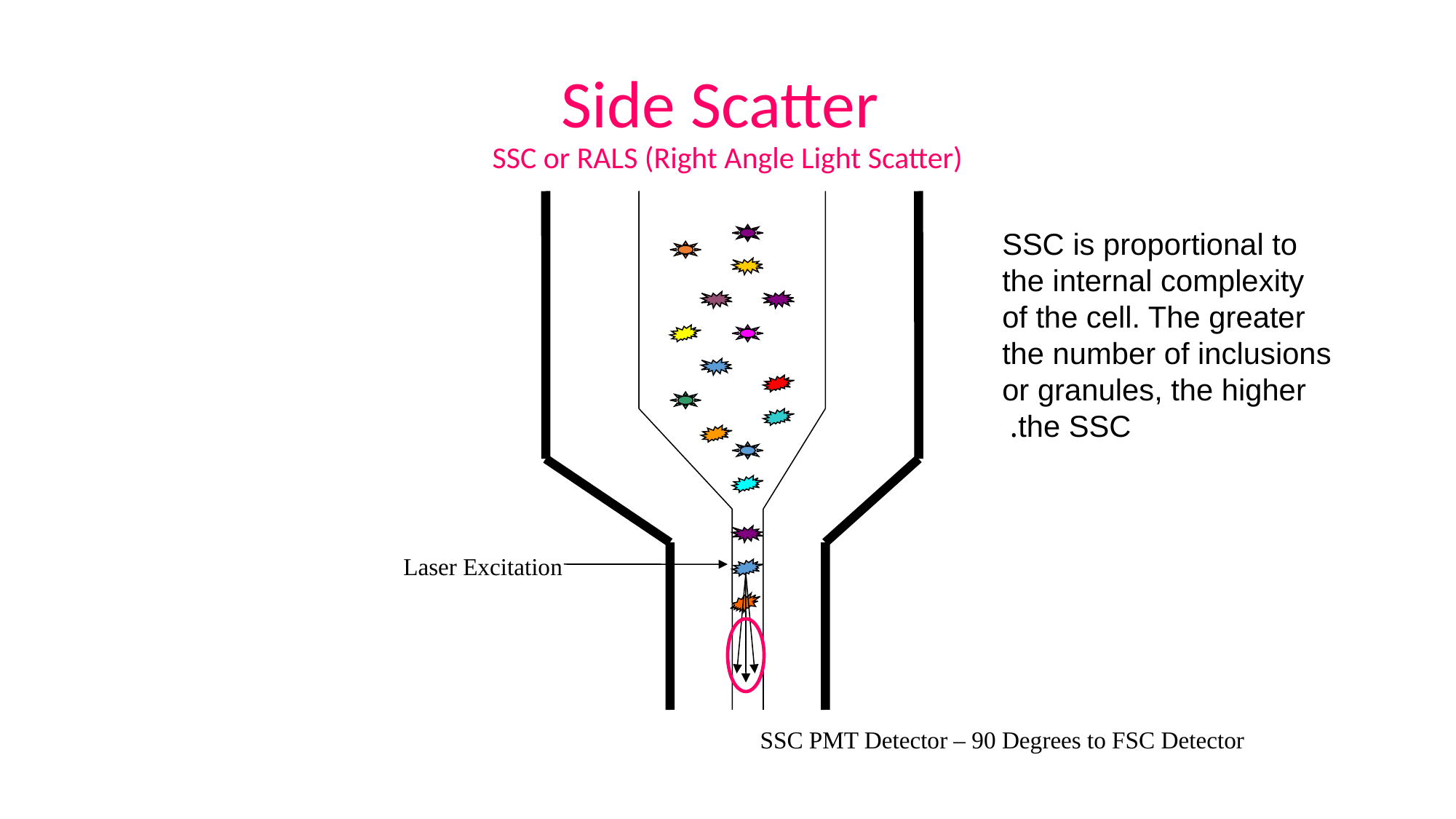

# Side Scatter SSC or RALS (Right Angle Light Scatter)

SSC is proportional to the internal complexity of the cell. The greater the number of inclusions or granules, the higher the SSC.
Laser Excitation

SSC PMT Detector – 90 Degrees to FSC Detector